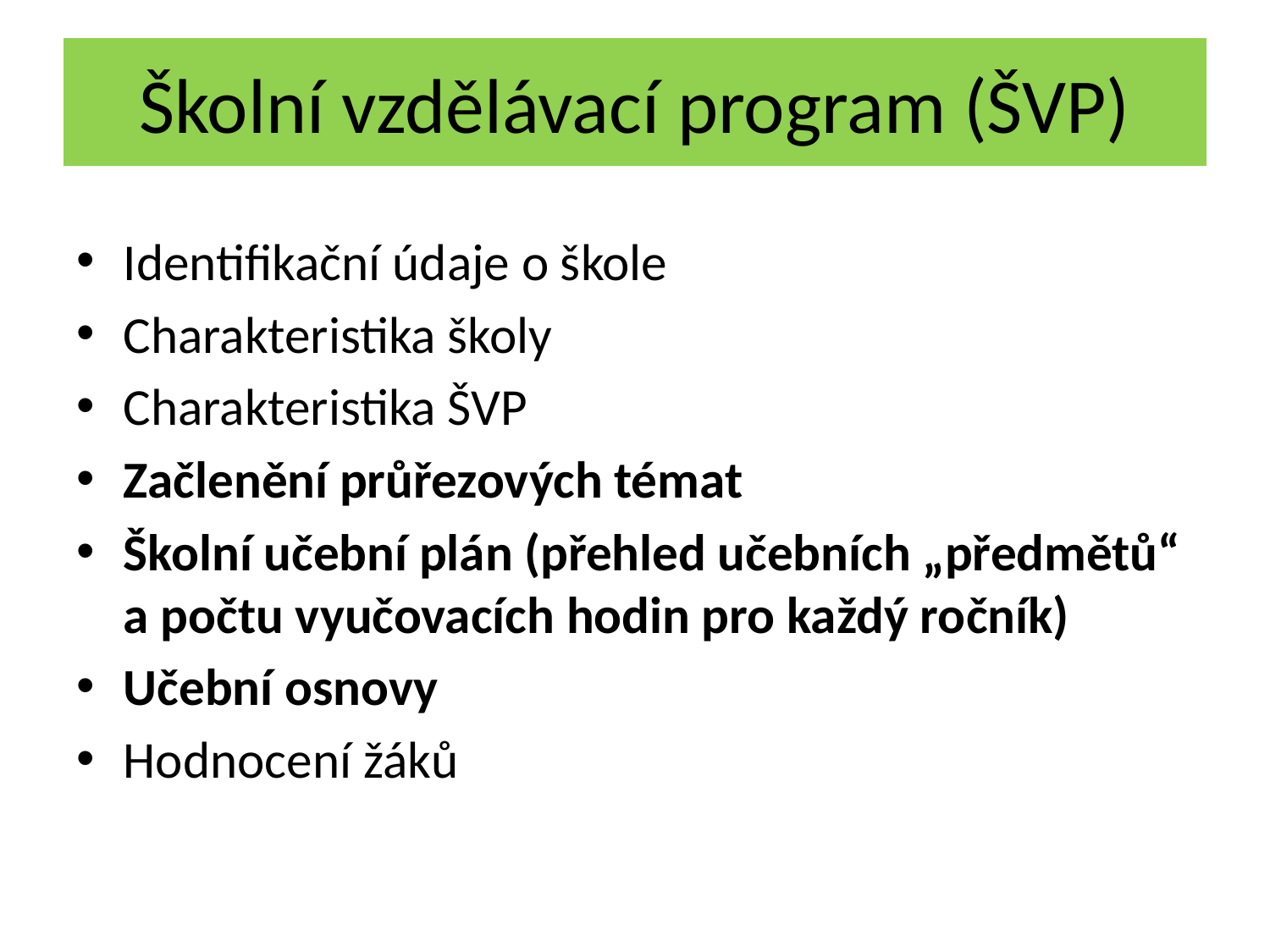

# Školní vzdělávací program (ŠVP)
Identifikační údaje o škole
Charakteristika školy
Charakteristika ŠVP
Začlenění průřezových témat
Školní učební plán (přehled učebních „předmětů“ a počtu vyučovacích hodin pro každý ročník)
Učební osnovy
Hodnocení žáků